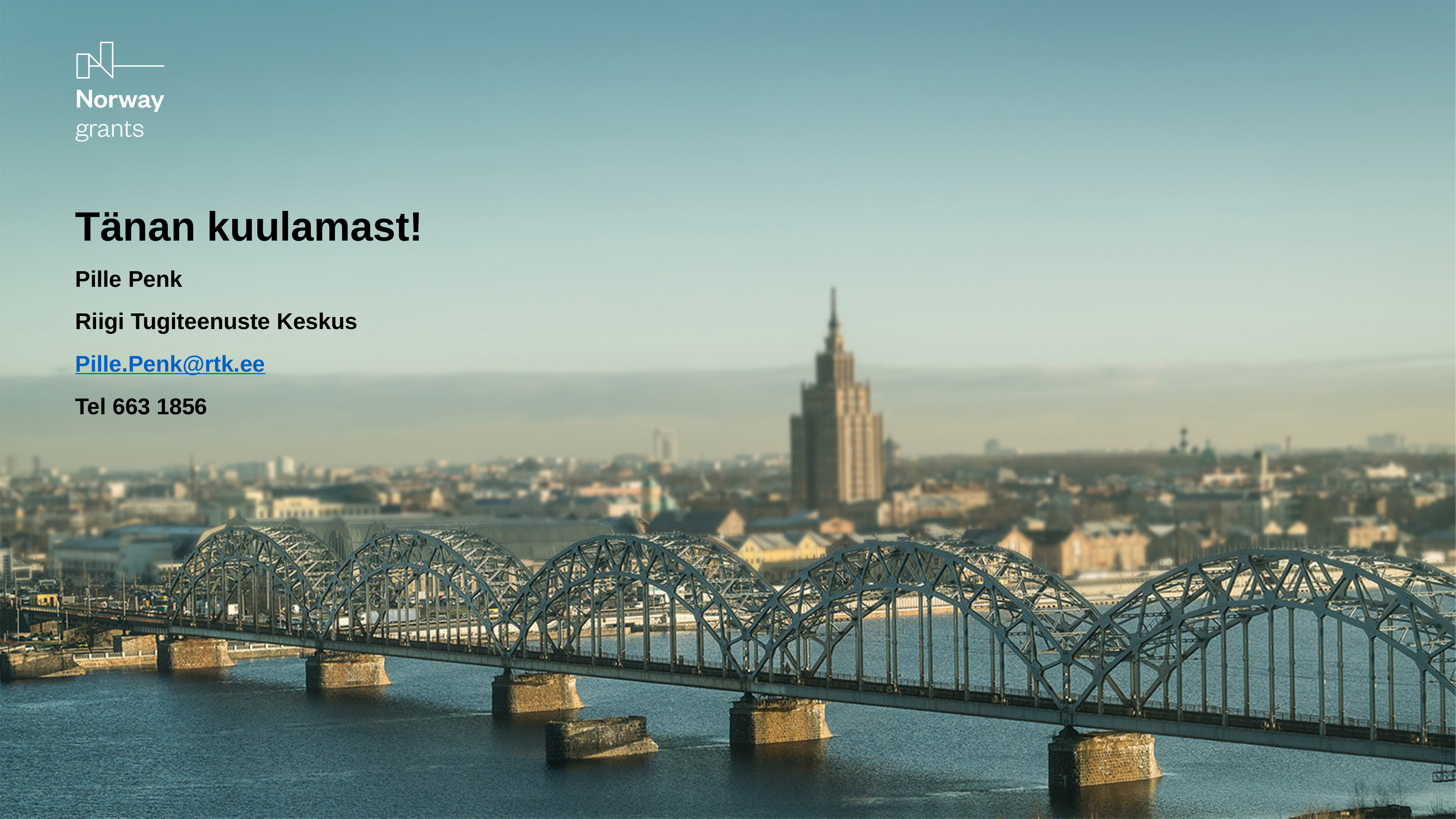

Tänan kuulamast!
Pille Penk
Riigi Tugiteenuste Keskus
Pille.Penk@rtk.ee
Tel 663 1856